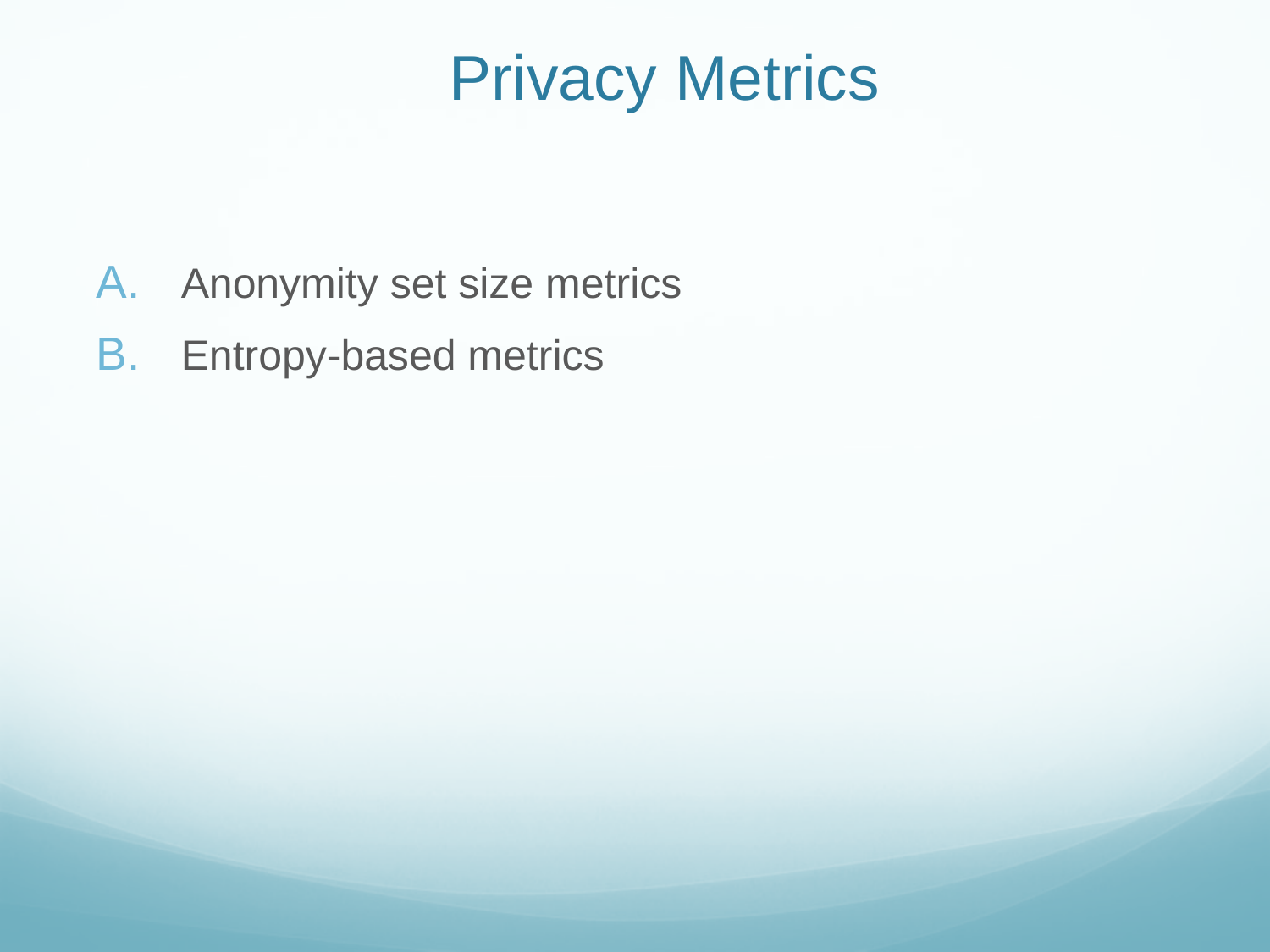

# Privacy Metrics
Anonymity set size metrics
Entropy-based metrics